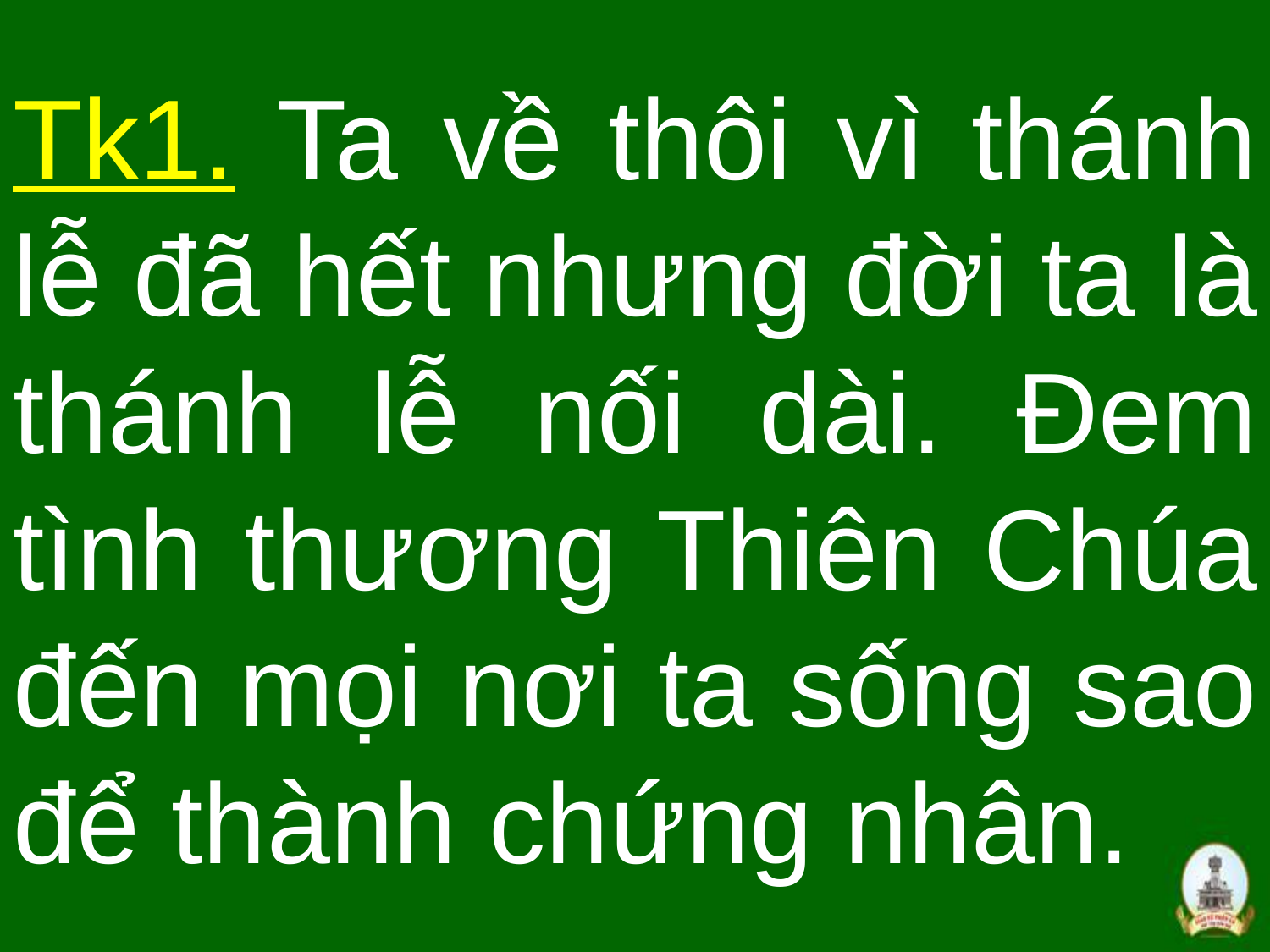

# Tk1. Ta về thôi vì thánh lễ đã hết nhưng đời ta là thánh lễ nối dài. Đem tình thương Thiên Chúa đến mọi nơi ta sống sao để thành chứng nhân.